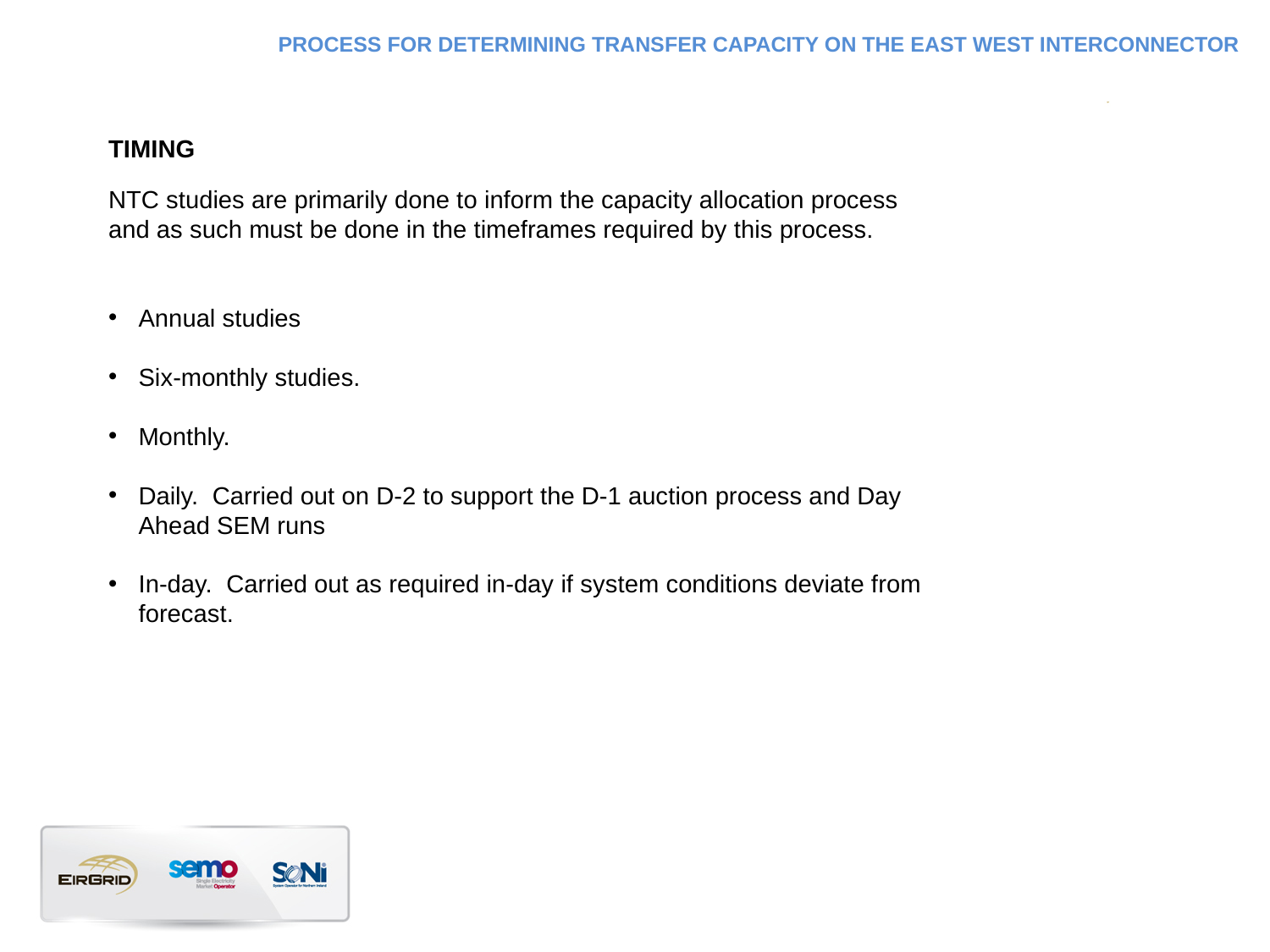

PROCESS FOR DETERMINING TRANSFER CAPACITY ON THE EAST WEST INTERCONNECTOR
Timing

NTC studies are primarily done to inform the capacity allocation process and as such must be done in the timeframes required by this process.

Annual studies

Six-monthly studies.

Monthly.

Daily.  Carried out on D-2 to support the D-1 auction process and Day Ahead SEM runs

In-day.  Carried out as required in-day if system conditions deviate from forecast.